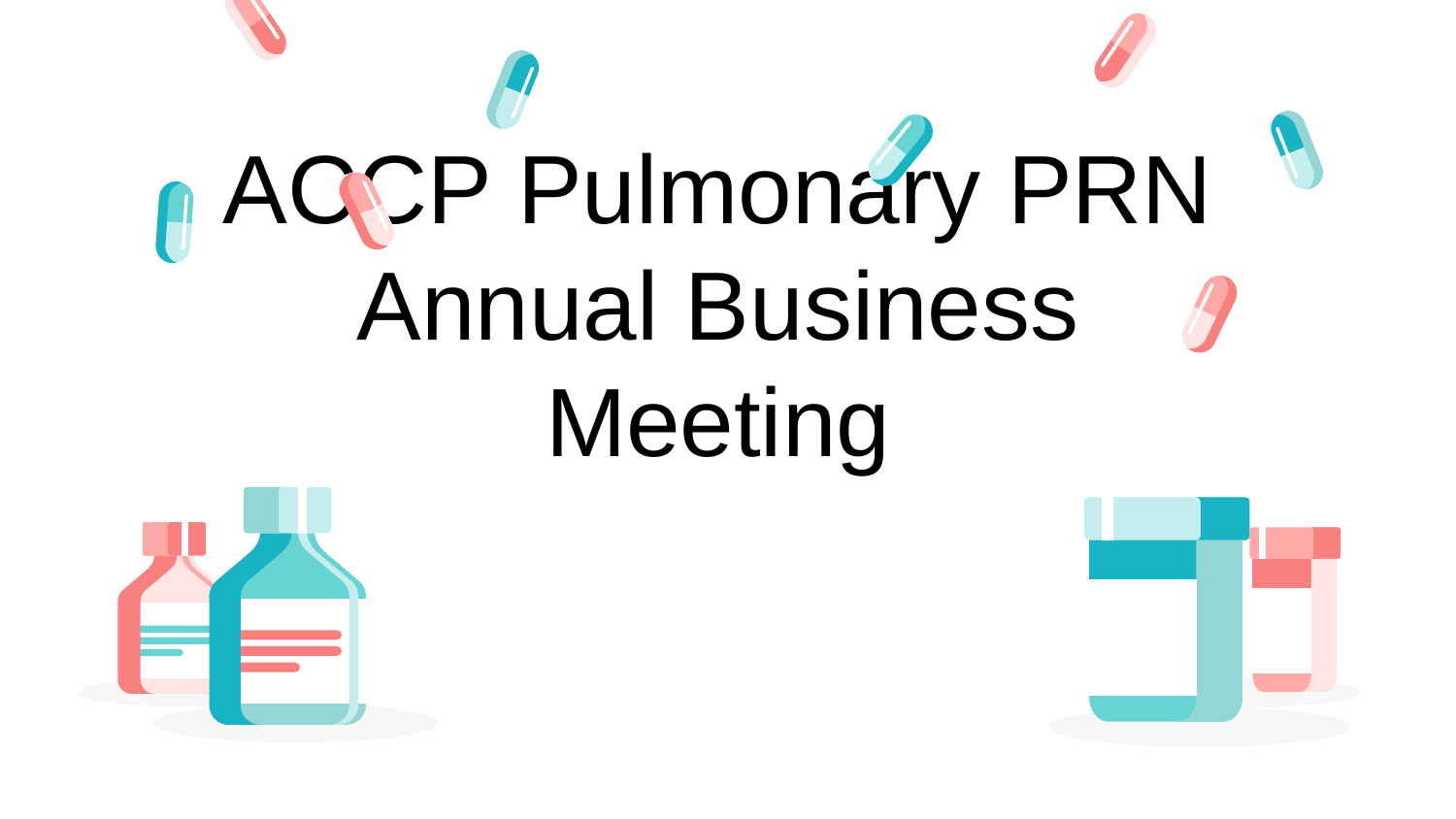

# ACCP Pulmonary PRN Annual Business Meeting